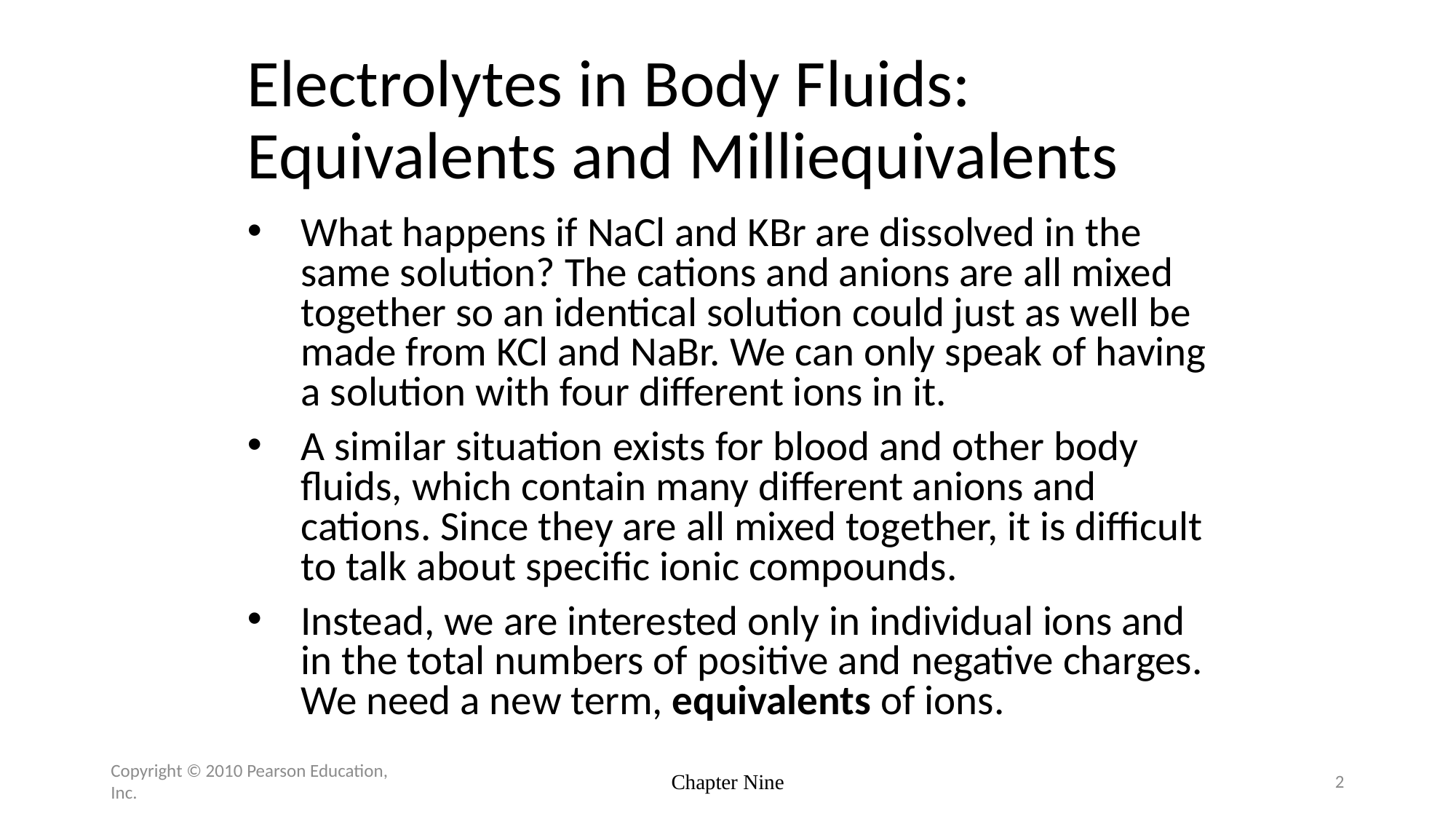

# Electrolytes in Body Fluids: Equivalents and Milliequivalents
What happens if NaCl and KBr are dissolved in the same solution? The cations and anions are all mixed together so an identical solution could just as well be made from KCl and NaBr. We can only speak of having a solution with four different ions in it.
A similar situation exists for blood and other body fluids, which contain many different anions and cations. Since they are all mixed together, it is difficult to talk about specific ionic compounds.
Instead, we are interested only in individual ions and in the total numbers of positive and negative charges. We need a new term, equivalents of ions.
Copyright © 2010 Pearson Education, Inc.
Chapter Nine
2